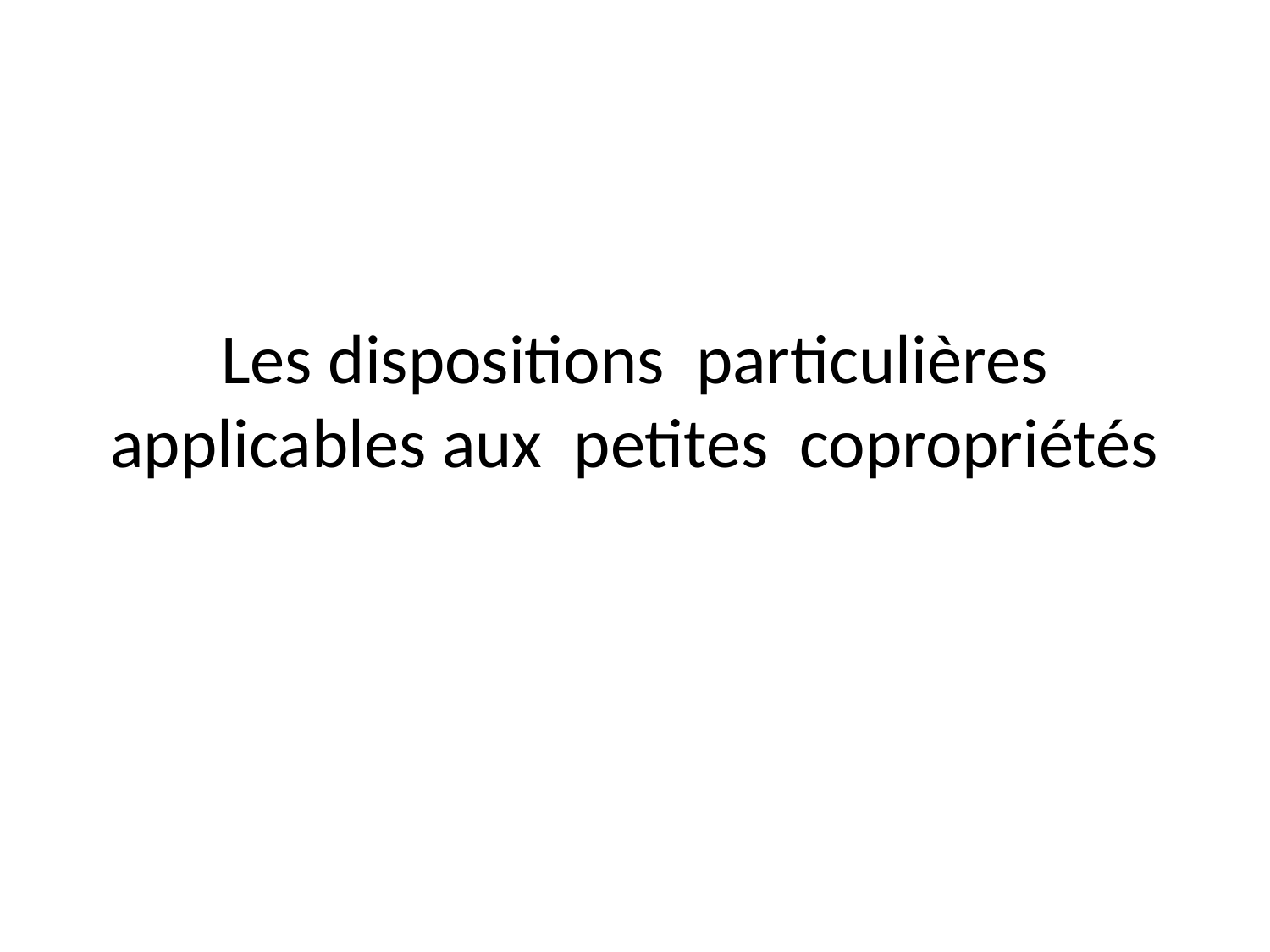

# Les dispositions  particulières applicables aux  petites  copropriétés